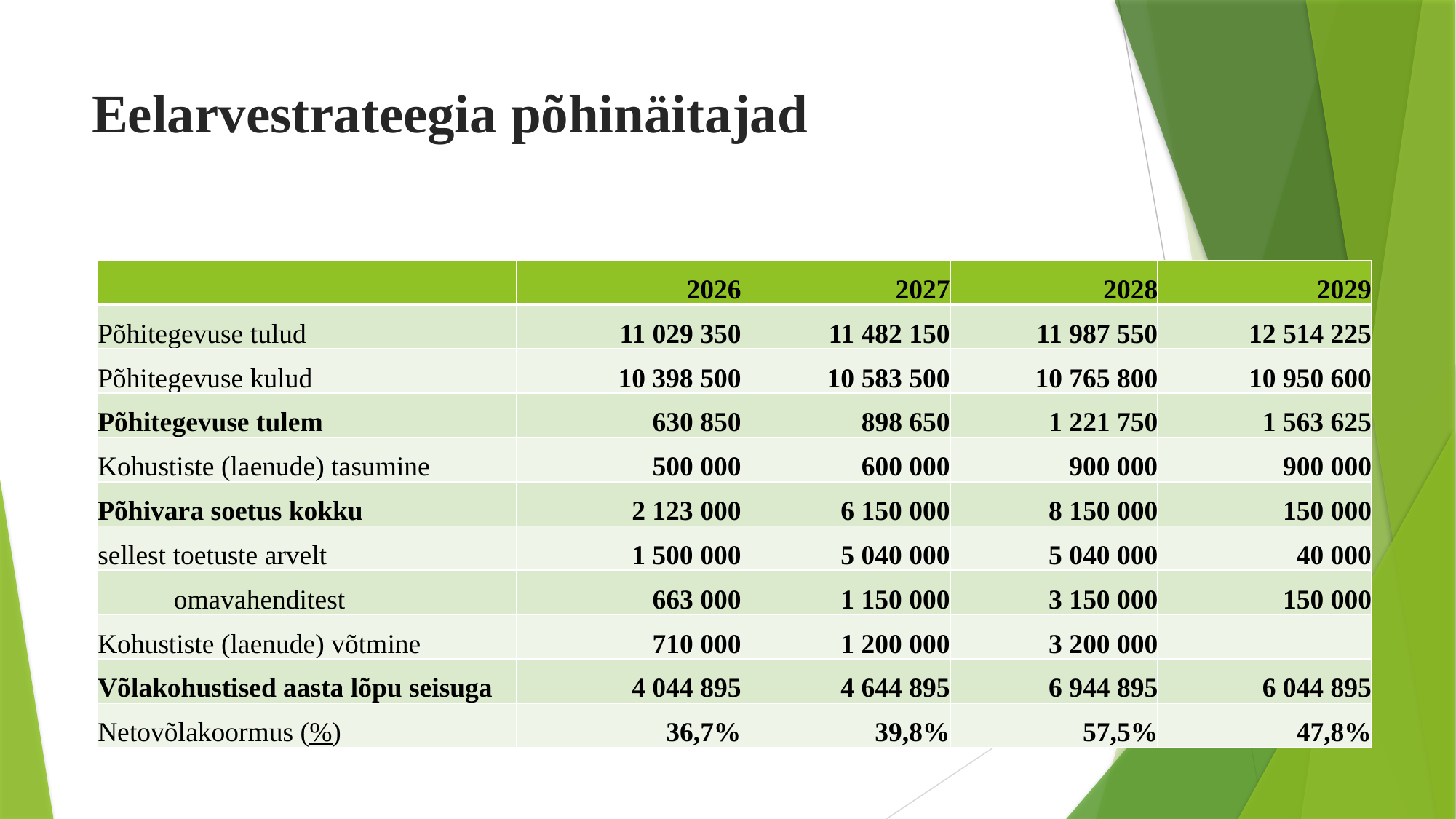

# Eelarvestrateegia põhinäitajad
|  | 2026 | 2027 | 2028 | 2029 |
| --- | --- | --- | --- | --- |
| Põhitegevuse tulud | 11 029 350 | 11 482 150 | 11 987 550 | 12 514 225 |
| Põhitegevuse kulud | 10 398 500 | 10 583 500 | 10 765 800 | 10 950 600 |
| Põhitegevuse tulem | 630 850 | 898 650 | 1 221 750 | 1 563 625 |
| Kohustiste (laenude) tasumine | 500 000 | 600 000 | 900 000 | 900 000 |
| Põhivara soetus kokku | 2 123 000 | 6 150 000 | 8 150 000 | 150 000 |
| sellest toetuste arvelt | 1 500 000 | 5 040 000 | 5 040 000 | 40 000 |
| omavahenditest | 663 000 | 1 150 000 | 3 150 000 | 150 000 |
| Kohustiste (laenude) võtmine | 710 000 | 1 200 000 | 3 200 000 |  |
| Võlakohustised aasta lõpu seisuga | 4 044 895 | 4 644 895 | 6 944 895 | 6 044 895 |
| Netovõlakoormus (%) | 36,7% | 39,8% | 57,5% | 47,8% |